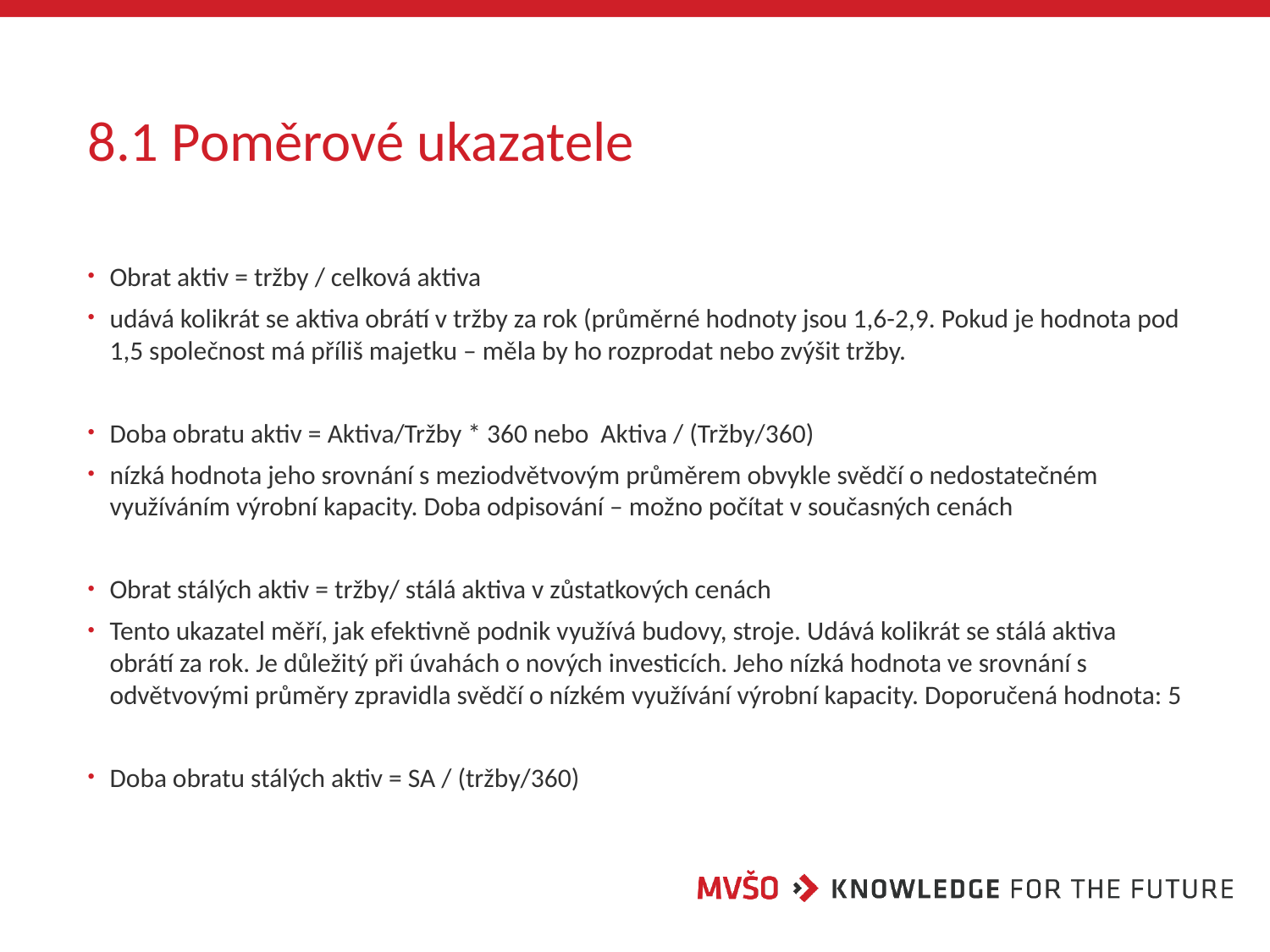

# 8.1 Poměrové ukazatele
Obrat aktiv = tržby / celková aktiva
udává kolikrát se aktiva obrátí v tržby za rok (průměrné hodnoty jsou 1,6-2,9. Pokud je hodnota pod 1,5 společnost má příliš majetku – měla by ho rozprodat nebo zvýšit tržby.

Doba obratu aktiv = Aktiva/Tržby * 360 nebo  Aktiva / (Tržby/360)
nízká hodnota jeho srovnání s meziodvětvovým průměrem obvykle svědčí o nedostatečném využíváním výrobní kapacity. Doba odpisování – možno počítat v současných cenách

Obrat stálých aktiv = tržby/ stálá aktiva v zůstatkových cenách
Tento ukazatel měří, jak efektivně podnik využívá budovy, stroje. Udává kolikrát se stálá aktiva obrátí za rok. Je důležitý při úvahách o nových investicích. Jeho nízká hodnota ve srovnání s odvětvovými průměry zpravidla svědčí o nízkém využívání výrobní kapacity. Doporučená hodnota: 5

Doba obratu stálých aktiv = SA / (tržby/360)